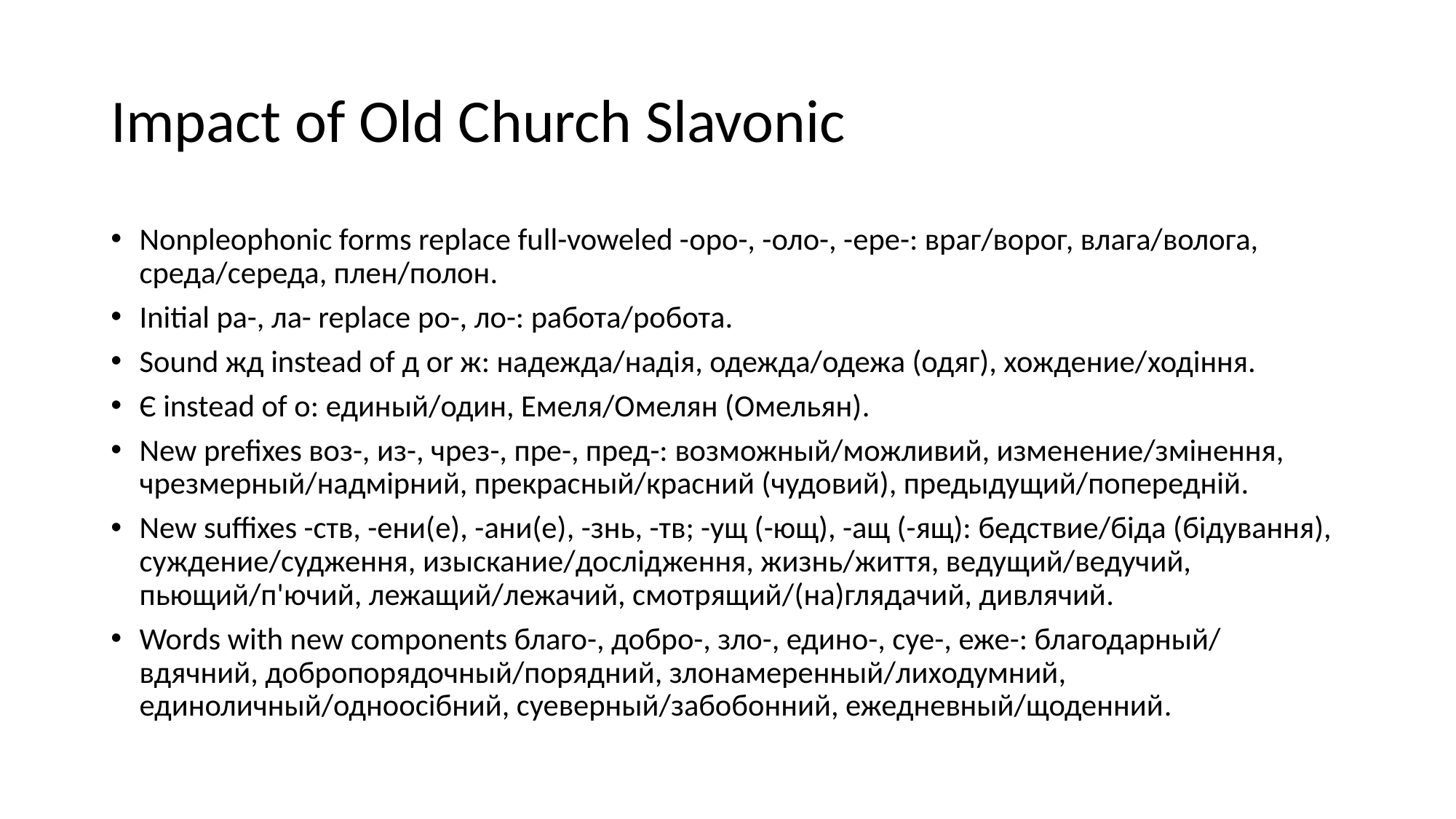

# Impact of Old Church Slavonic
Nonpleophonic forms replace full-voweled -оро-, -оло-, -ере-: враг/ворог, влага/волога, среда/середа, плен/полон.
Initial ра-, ла- replace ро-, ло-: работа/робота.
Sound жд instead of д or ж: надежда/надія, одежда/одежа (одяг), хождение/ходіння.
Є instead of o: единый/один, Емеля/Омелян (Омельян).
New prefixes воз-, из-, чрез-, пре-, пред-: возможный/можливий, изменение/змінення, чрезмерный/надмірний, прекрасный/красний (чудовий), предыдущий/попередній.
New suffixes -ств, -ени(е), -ани(е), -знь, -тв; -ущ (-ющ), -ащ (-ящ): бедствие/біда (бідування), суждение/судження, изыскание/дослідження, жизнь/життя, ведущий/ведучий, пьющий/п'ючий, лежащий/лежачий, смотрящий/(на)глядачий, дивлячий.
Words with new components благо-, добро-, зло-, едино-, суе-, еже-: благодарный/ вдячний, добропорядочный/порядний, злонамеренный/лиходумний, единоличный/одноосібний, суеверный/забобонний, ежедневный/щоденний.